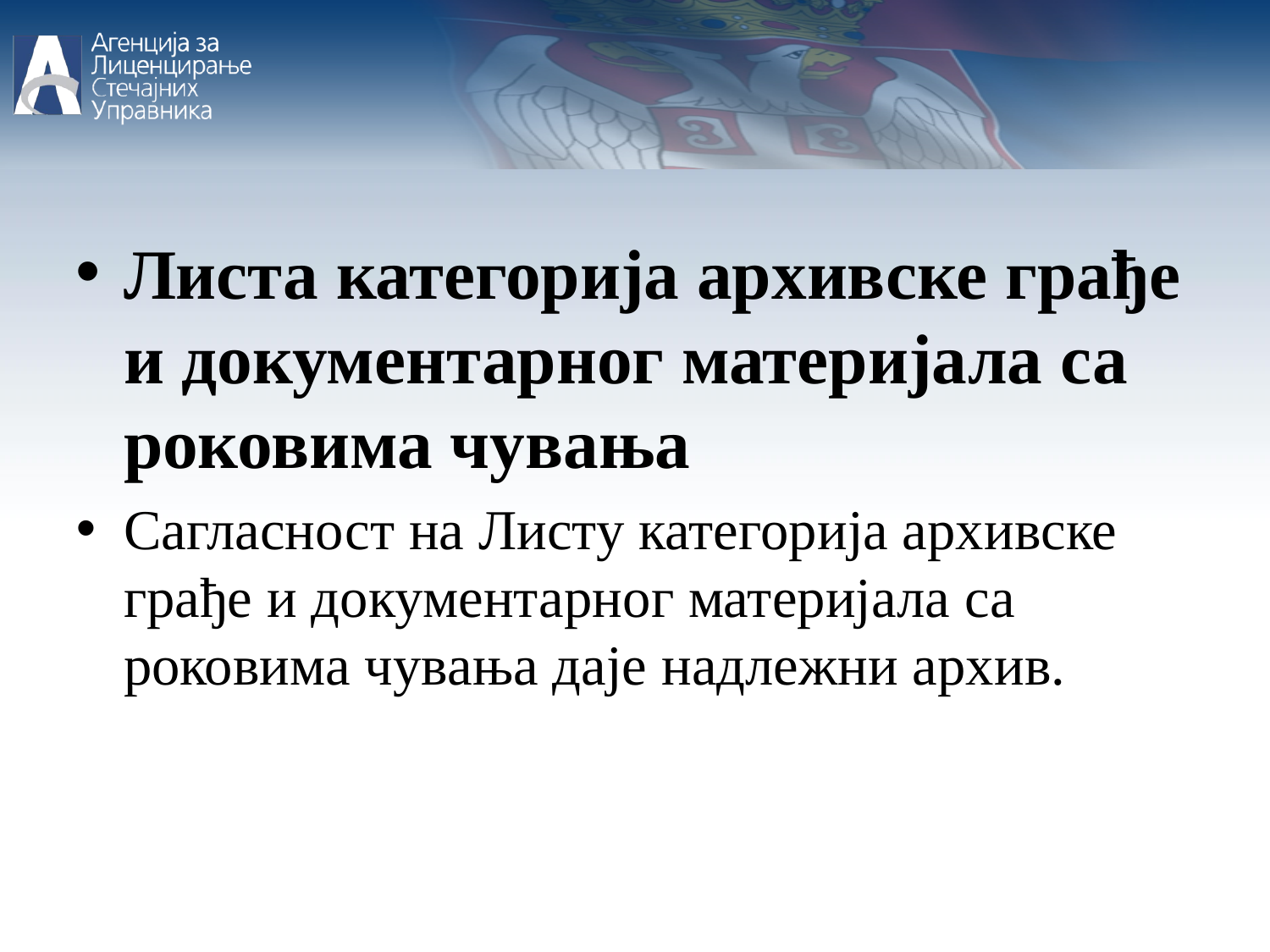

Листа категорија архивске грађе и документарног материјала са роковима чувања
Сагласност на Листу категорија архивске грађе и документарног материјала са роковима чувања даје надлежни архив.